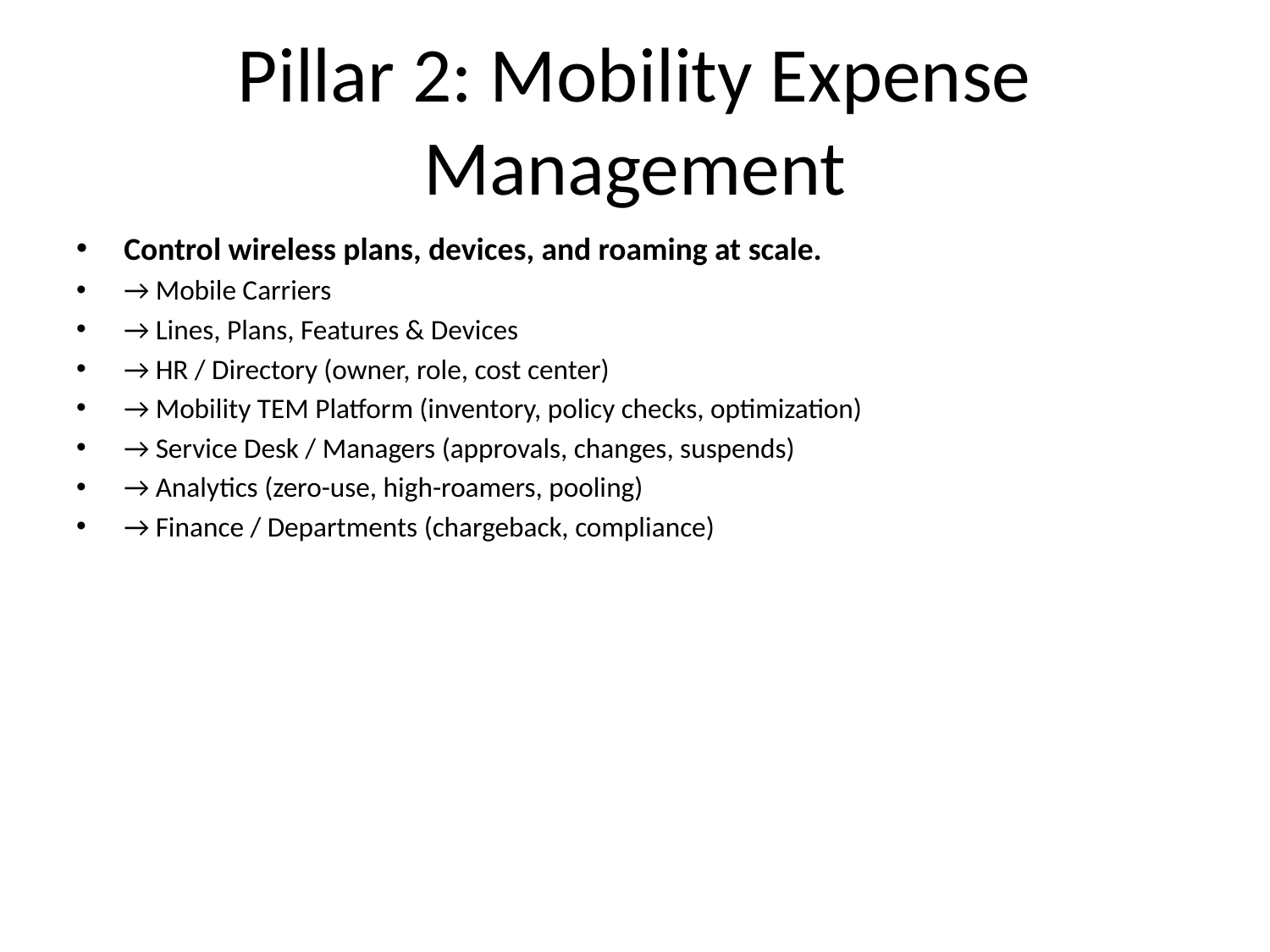

# Pillar 2: Mobility Expense Management
Control wireless plans, devices, and roaming at scale.
→ Mobile Carriers
→ Lines, Plans, Features & Devices
→ HR / Directory (owner, role, cost center)
→ Mobility TEM Platform (inventory, policy checks, optimization)
→ Service Desk / Managers (approvals, changes, suspends)
→ Analytics (zero-use, high-roamers, pooling)
→ Finance / Departments (chargeback, compliance)